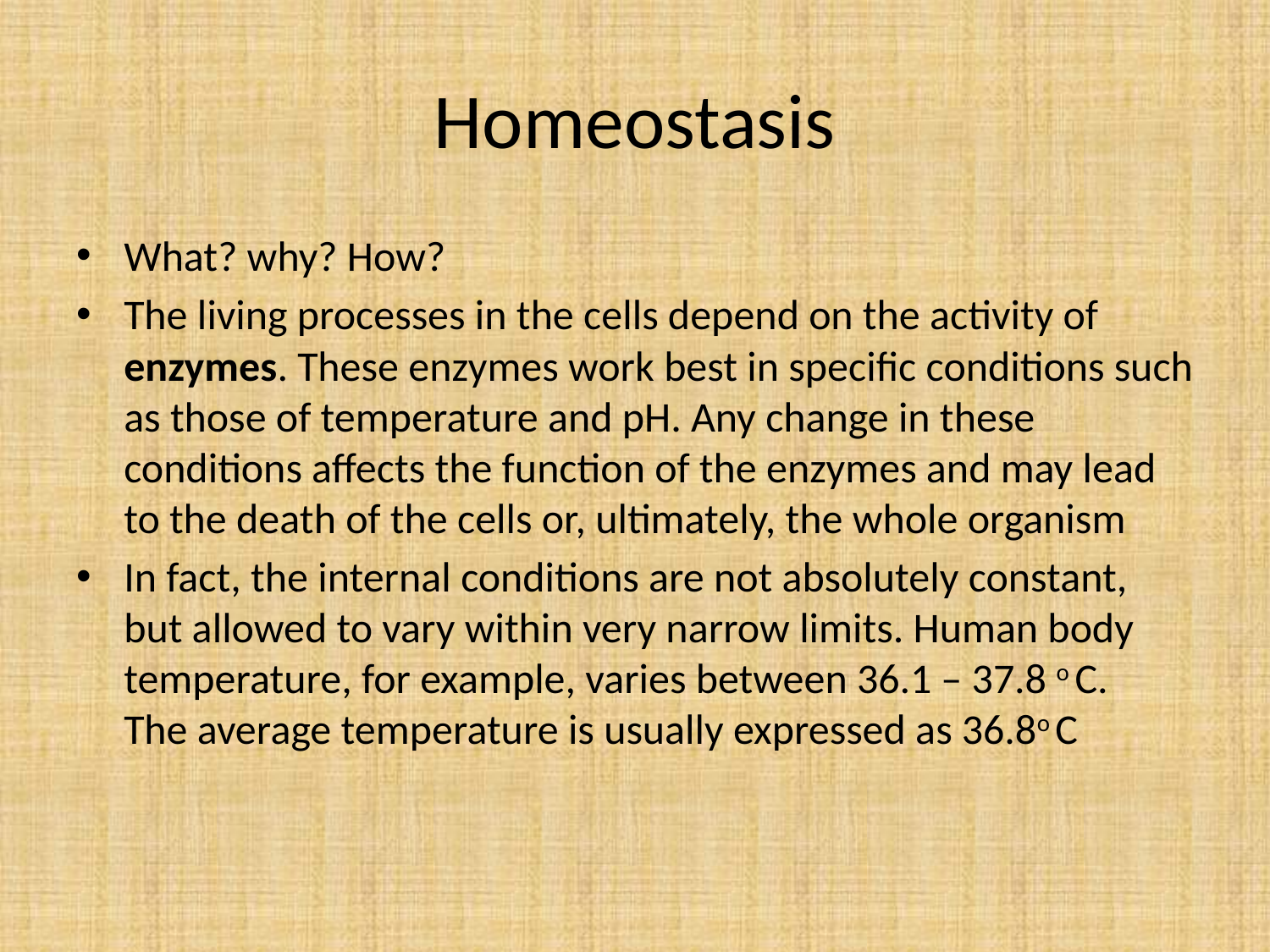

# Homeostasis
What? why? How?
The living processes in the cells depend on the activity of enzymes. These enzymes work best in specific conditions such as those of temperature and pH. Any change in these conditions affects the function of the enzymes and may lead to the death of the cells or, ultimately, the whole organism
In fact, the internal conditions are not absolutely constant,     but allowed to vary within very narrow limits. Human body temperature, for example, varies between 36.1 – 37.8 o C.     The average temperature is usually expressed as 36.8o C